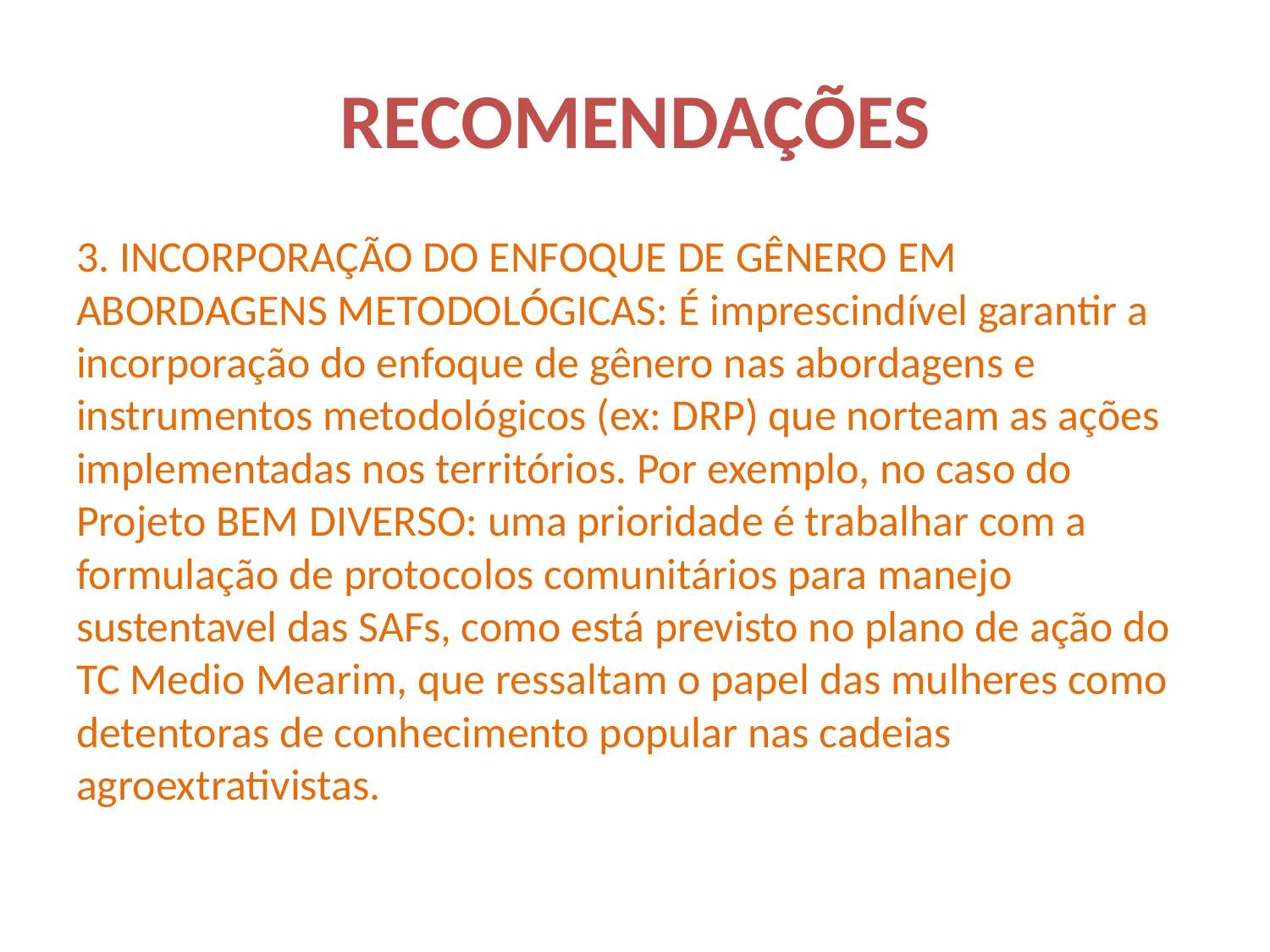

# RECOMENDAÇÕES
3. INCORPORAÇÃO DO ENFOQUE DE GÊNERO EM ABORDAGENS METODOLÓGICAS: É imprescindível garantir a incorporação do enfoque de gênero nas abordagens e instrumentos metodológicos (ex: DRP) que norteam as ações implementadas nos territórios. Por exemplo, no caso do Projeto BEM DIVERSO: uma prioridade é trabalhar com a formulação de protocolos comunitários para manejo sustentavel das SAFs, como está previsto no plano de ação do TC Medio Mearim, que ressaltam o papel das mulheres como detentoras de conhecimento popular nas cadeias agroextrativistas.